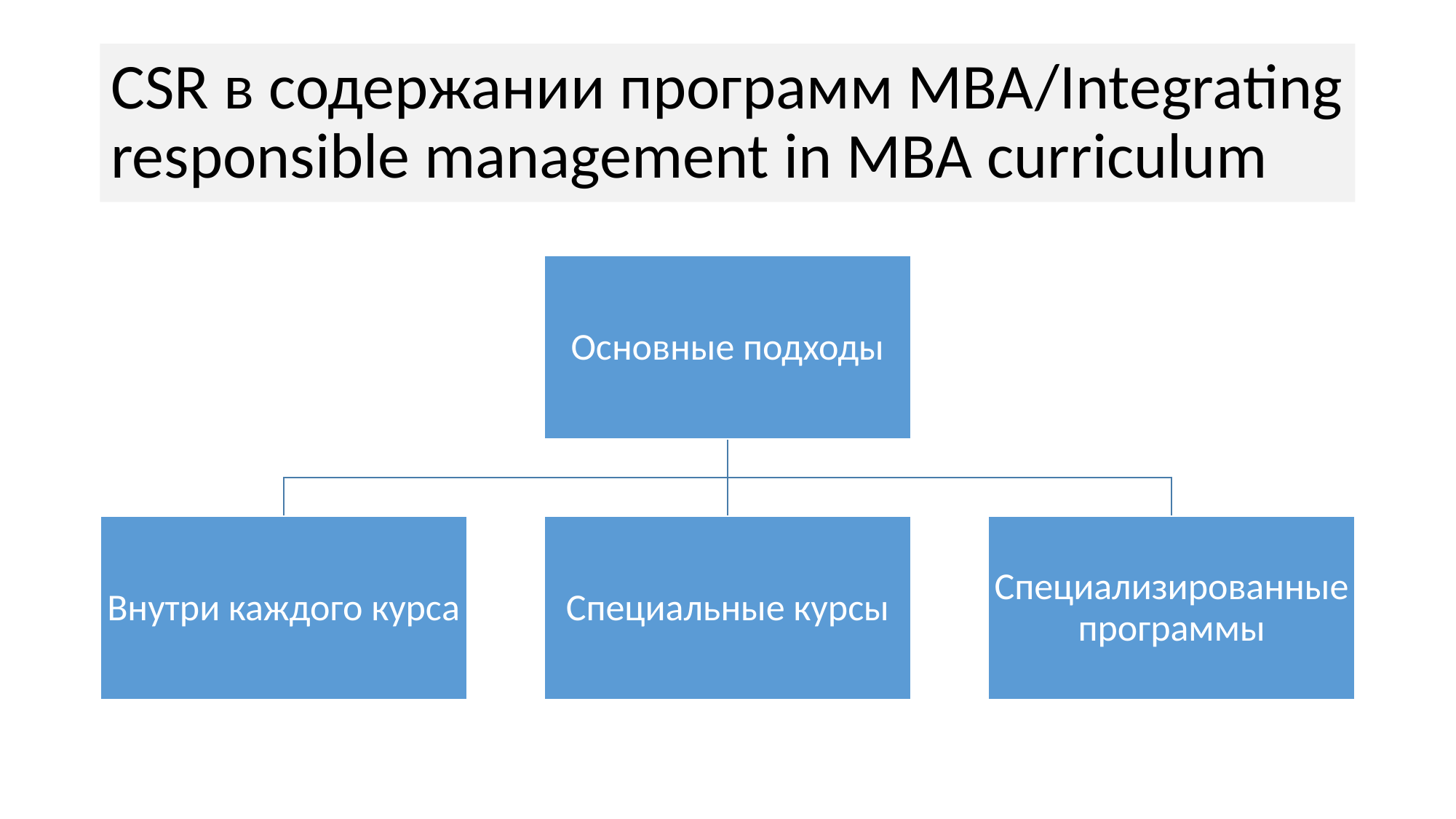

# CSR в содержании программ МВА/Integrating responsible management in MBA curriculum
Основные подходы
Внутри каждого курса
Специальные курсы
Специализированные программы